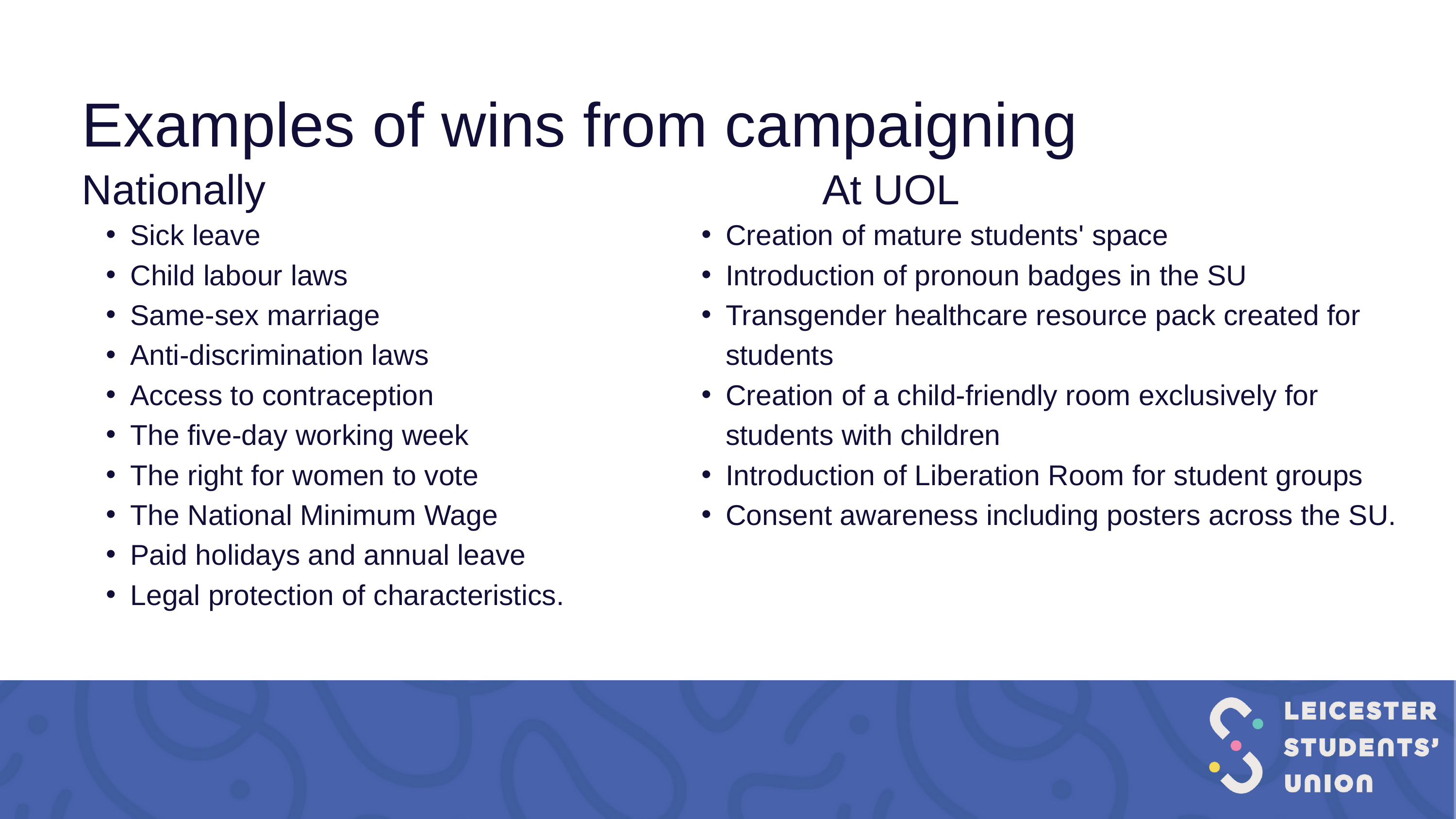

Examples of wins from campaigning
Nationally                                                At UOL
Sick leave
Child labour laws
Same-sex marriage
Anti-discrimination laws
Access to contraception
The five-day working week
The right for women to vote
The National Minimum Wage
Paid holidays and annual leave
Legal protection of characteristics.
Creation of mature students' space
Introduction of pronoun badges in the SU
Transgender healthcare resource pack created for students
Creation of a child-friendly room exclusively for students with children
Introduction of Liberation Room for student groups
Consent awareness including posters across the SU.